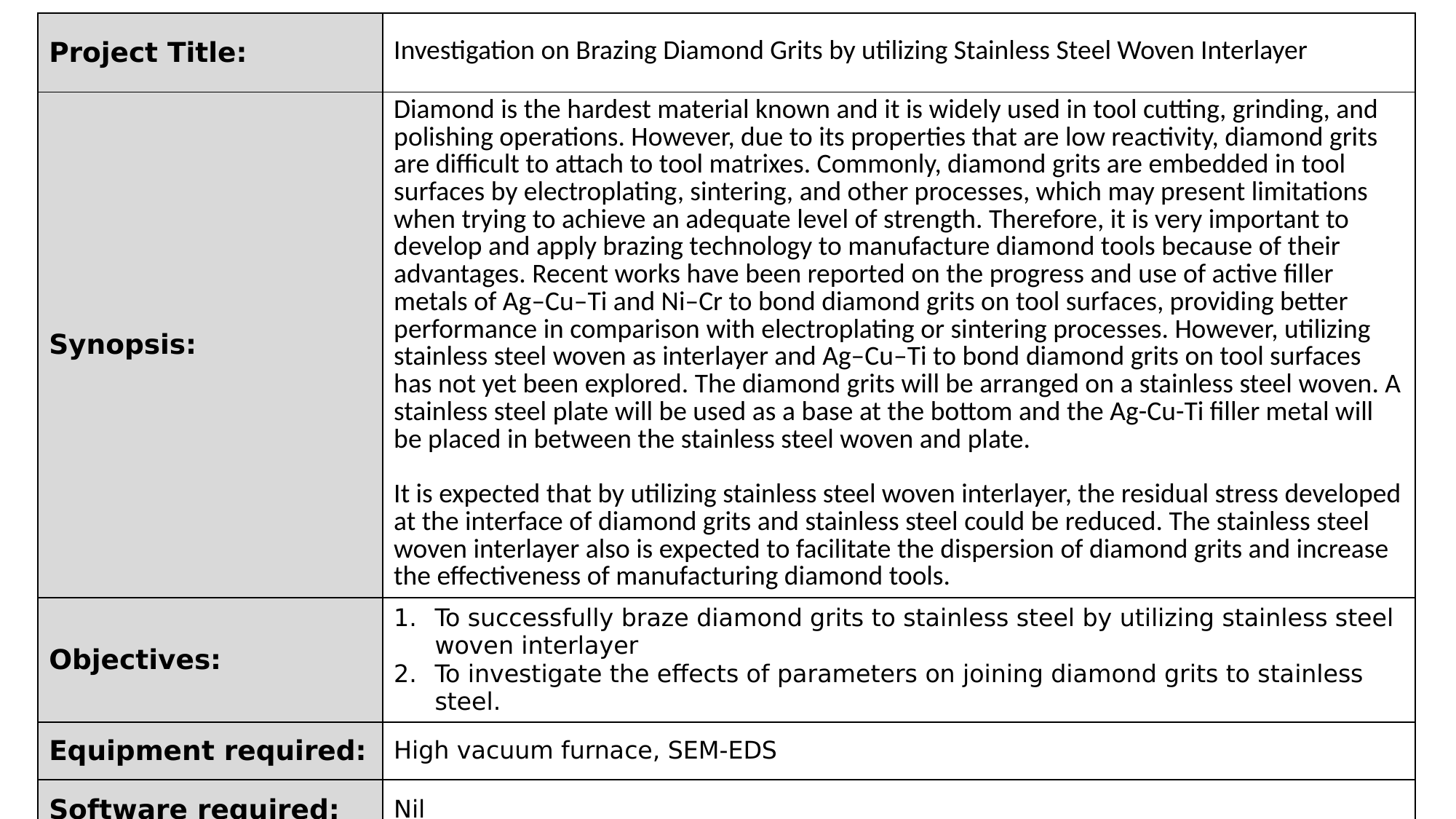

| Project Title: | Investigation on Brazing Diamond Grits by utilizing Stainless Steel Woven Interlayer |
| --- | --- |
| Synopsis: | Diamond is the hardest material known and it is widely used in tool cutting, grinding, and polishing operations. However, due to its properties that are low reactivity, diamond grits are difficult to attach to tool matrixes. Commonly, diamond grits are embedded in tool surfaces by electroplating, sintering, and other processes, which may present limitations when trying to achieve an adequate level of strength. Therefore, it is very important to develop and apply brazing technology to manufacture diamond tools because of their advantages. Recent works have been reported on the progress and use of active filler metals of Ag–Cu–Ti and Ni–Cr to bond diamond grits on tool surfaces, providing better performance in comparison with electroplating or sintering processes. However, utilizing stainless steel woven as interlayer and Ag–Cu–Ti to bond diamond grits on tool surfaces has not yet been explored. The diamond grits will be arranged on a stainless steel woven. A stainless steel plate will be used as a base at the bottom and the Ag-Cu-Ti filler metal will be placed in between the stainless steel woven and plate. It is expected that by utilizing stainless steel woven interlayer, the residual stress developed at the interface of diamond grits and stainless steel could be reduced. The stainless steel woven interlayer also is expected to facilitate the dispersion of diamond grits and increase the effectiveness of manufacturing diamond tools. |
| Objectives: | To successfully braze diamond grits to stainless steel by utilizing stainless steel woven interlayer To investigate the effects of parameters on joining diamond grits to stainless steel. |
| Equipment required: | High vacuum furnace, SEM-EDS |
| Software required: | Nil |
| Supervisor (Department): | Dr. Tuan Zaharinie Binti Tuan Zahari (Mechanical Engineering) |
| Program: | Master of Mechanical Engineering |
| Duration: | Maximum 2 consecutive semesters |